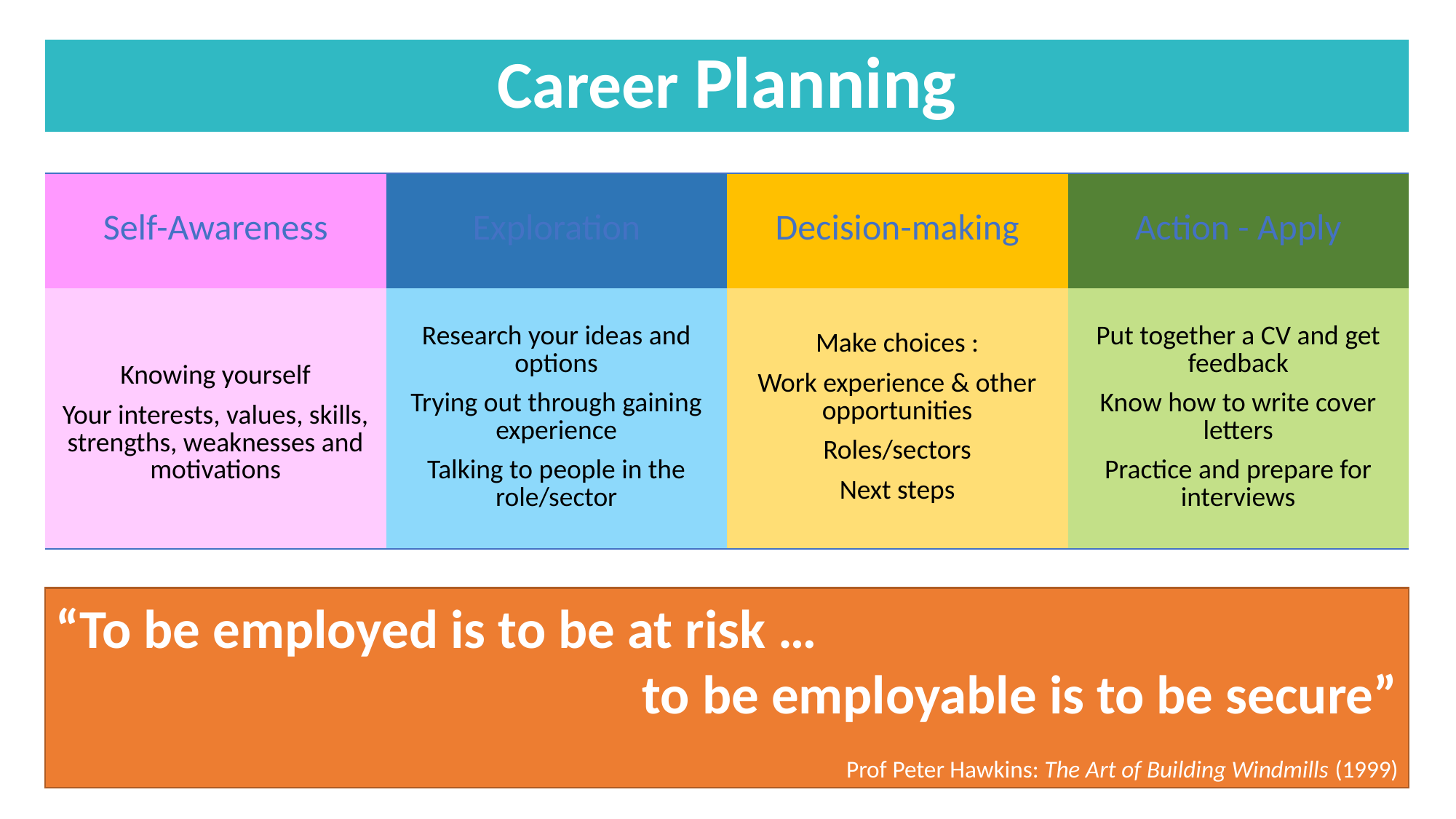

Career Planning
| Self-Awareness | Exploration | Decision-making | Action - Apply |
| --- | --- | --- | --- |
| Knowing yourself Your interests, values, skills, strengths, weaknesses and motivations | Research your ideas and options Trying out through gaining experience Talking to people in the role/sector | Make choices : Work experience & other opportunities Roles/sectors Next steps | Put together a CV and get feedback Know how to write cover letters Practice and prepare for interviews |
“To be employed is to be at risk …
to be employable is to be secure”

Prof Peter Hawkins: The Art of Building Windmills (1999)